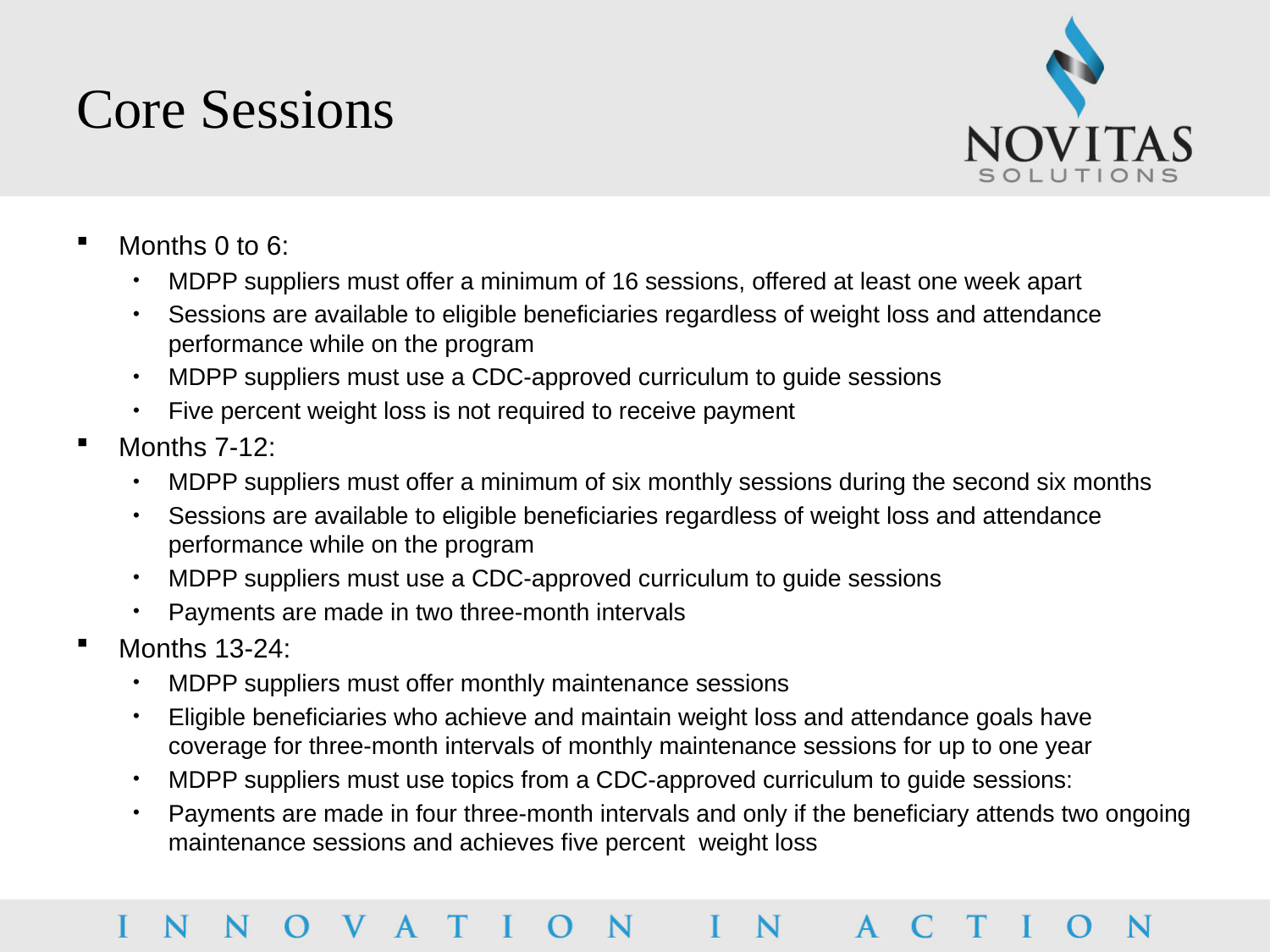

# Core Sessions
Months 0 to 6:
MDPP suppliers must offer a minimum of 16 sessions, offered at least one week apart
Sessions are available to eligible beneficiaries regardless of weight loss and attendance performance while on the program
MDPP suppliers must use a CDC-approved curriculum to guide sessions
Five percent weight loss is not required to receive payment
Months 7-12:
MDPP suppliers must offer a minimum of six monthly sessions during the second six months
Sessions are available to eligible beneficiaries regardless of weight loss and attendance performance while on the program
MDPP suppliers must use a CDC-approved curriculum to guide sessions
Payments are made in two three-month intervals
Months 13-24:
MDPP suppliers must offer monthly maintenance sessions
Eligible beneficiaries who achieve and maintain weight loss and attendance goals have coverage for three-month intervals of monthly maintenance sessions for up to one year
MDPP suppliers must use topics from a CDC-approved curriculum to guide sessions:
Payments are made in four three-month intervals and only if the beneficiary attends two ongoing maintenance sessions and achieves five percent  weight loss